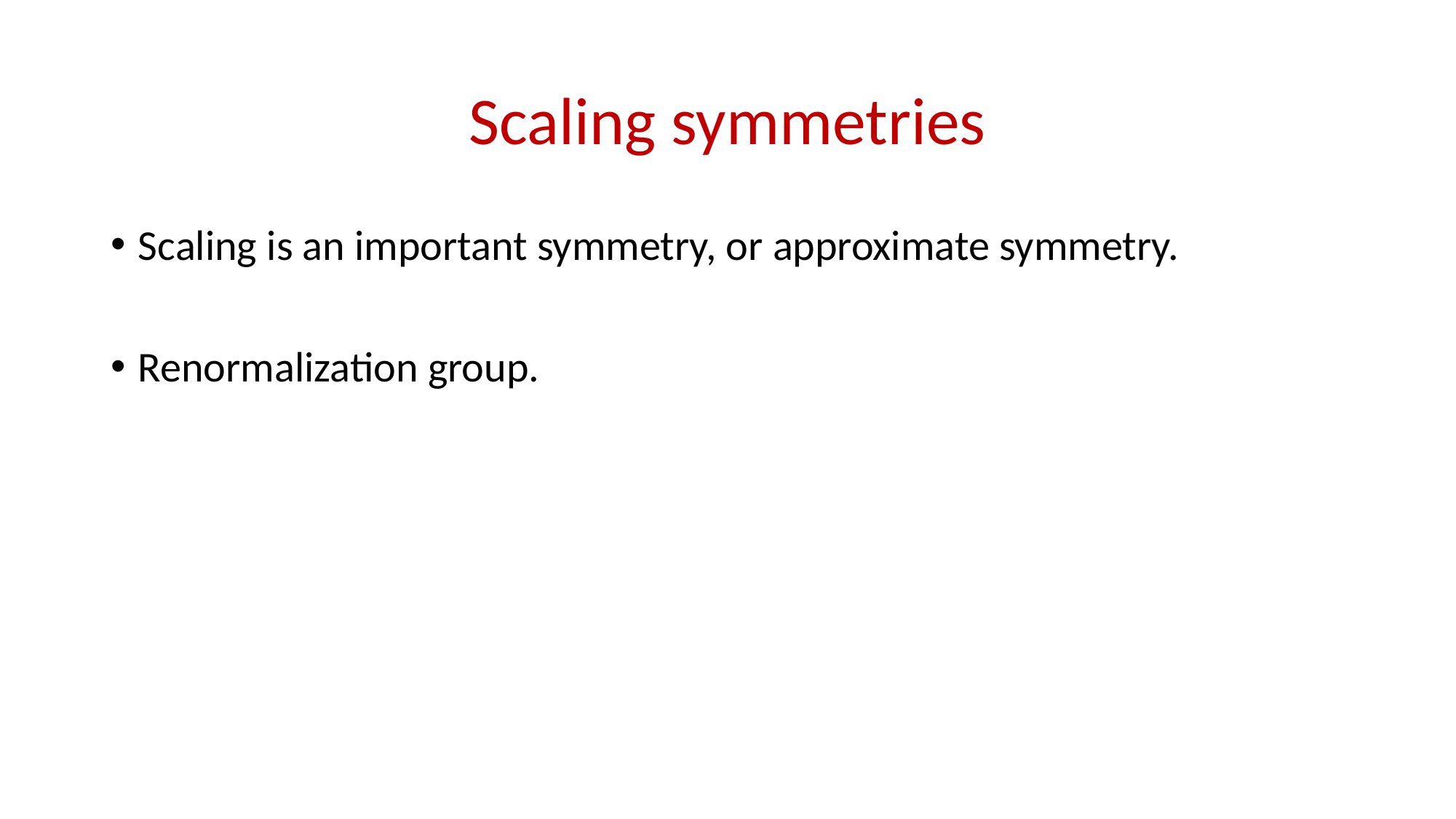

# Scaling symmetries
Scaling is an important symmetry, or approximate symmetry.

Renormalization group.